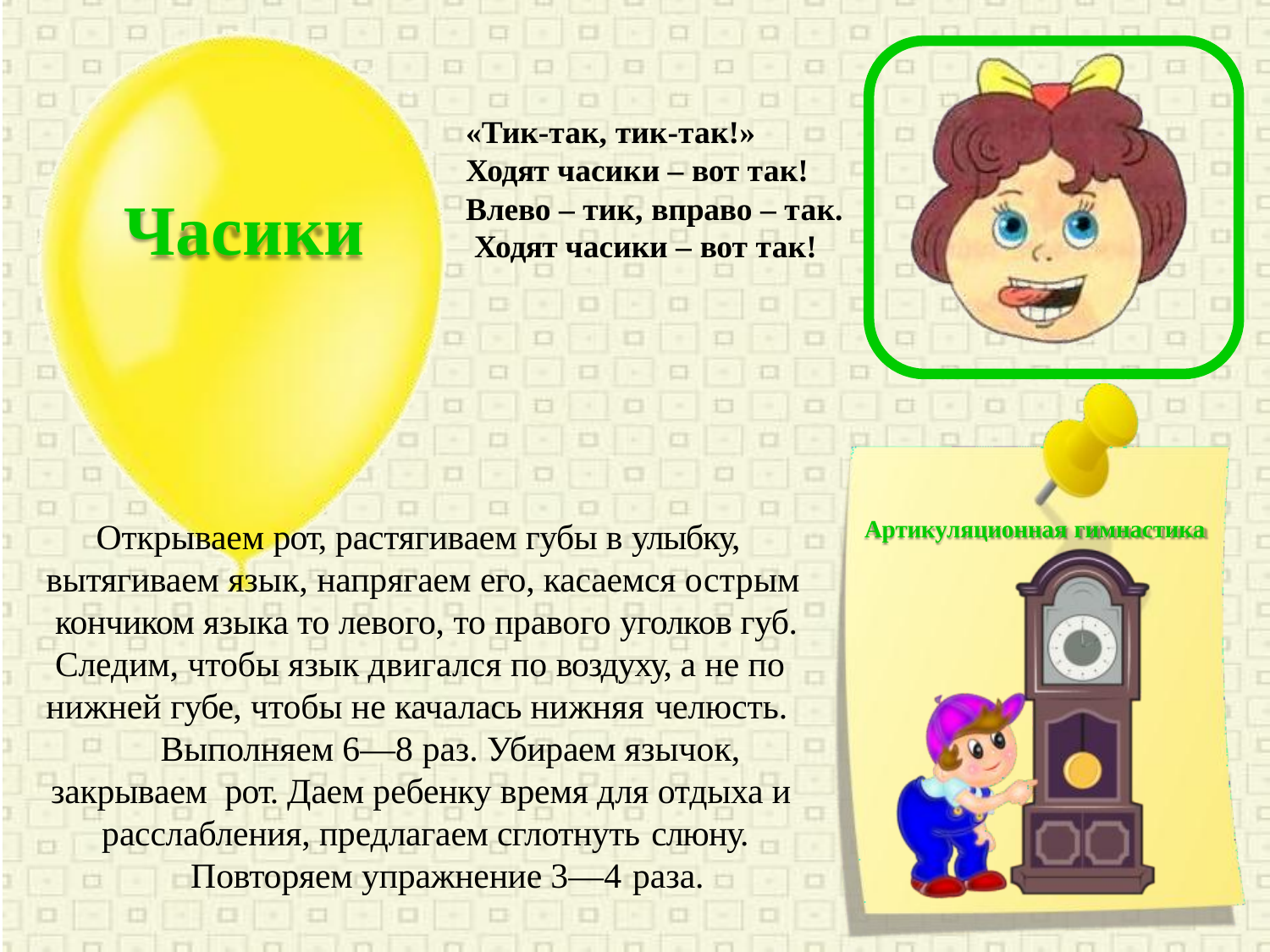

«Тик-так, тик-так!»  Ходят часики – вот так!
Влево – тик, вправо – так.  Ходят часики – вот так!

# Часики

Артикуляционная гимнастика
Открываем рот, растягиваем губы в улыбку,  вытягиваем язык, напрягаем его, касаемся острым  кончиком языка то левого, то правого уголков губ.  Следим, чтобы язык двигался по воздуху, а не по  нижней губе, чтобы не качалась нижняя челюсть.
Выполняем 6—8 раз. Убираем язычок, закрываем  рот. Даем ребенку время для отдыха и  расслабления, предлагаем сглотнуть слюну.
Повторяем упражнение 3—4 раза.